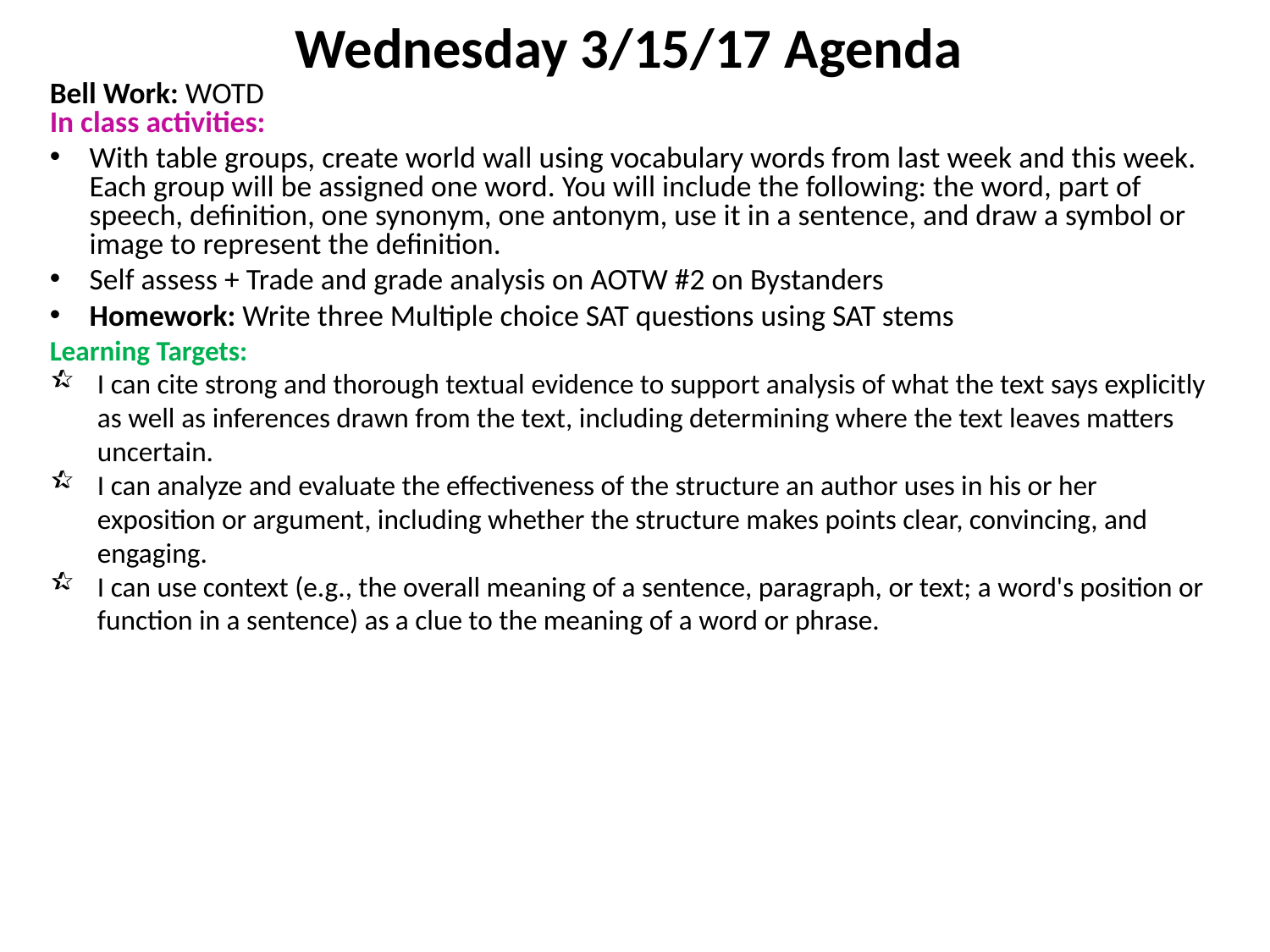

Wednesday 3/15/17 Agenda
Bell Work: WOTD
In class activities:
With table groups, create world wall using vocabulary words from last week and this week. Each group will be assigned one word. You will include the following: the word, part of speech, definition, one synonym, one antonym, use it in a sentence, and draw a symbol or image to represent the definition.
Self assess + Trade and grade analysis on AOTW #2 on Bystanders
Homework: Write three Multiple choice SAT questions using SAT stems
Learning Targets:
I can cite strong and thorough textual evidence to support analysis of what the text says explicitly as well as inferences drawn from the text, including determining where the text leaves matters uncertain.
I can analyze and evaluate the effectiveness of the structure an author uses in his or her exposition or argument, including whether the structure makes points clear, convincing, and engaging.
I can use context (e.g., the overall meaning of a sentence, paragraph, or text; a word's position or function in a sentence) as a clue to the meaning of a word or phrase.